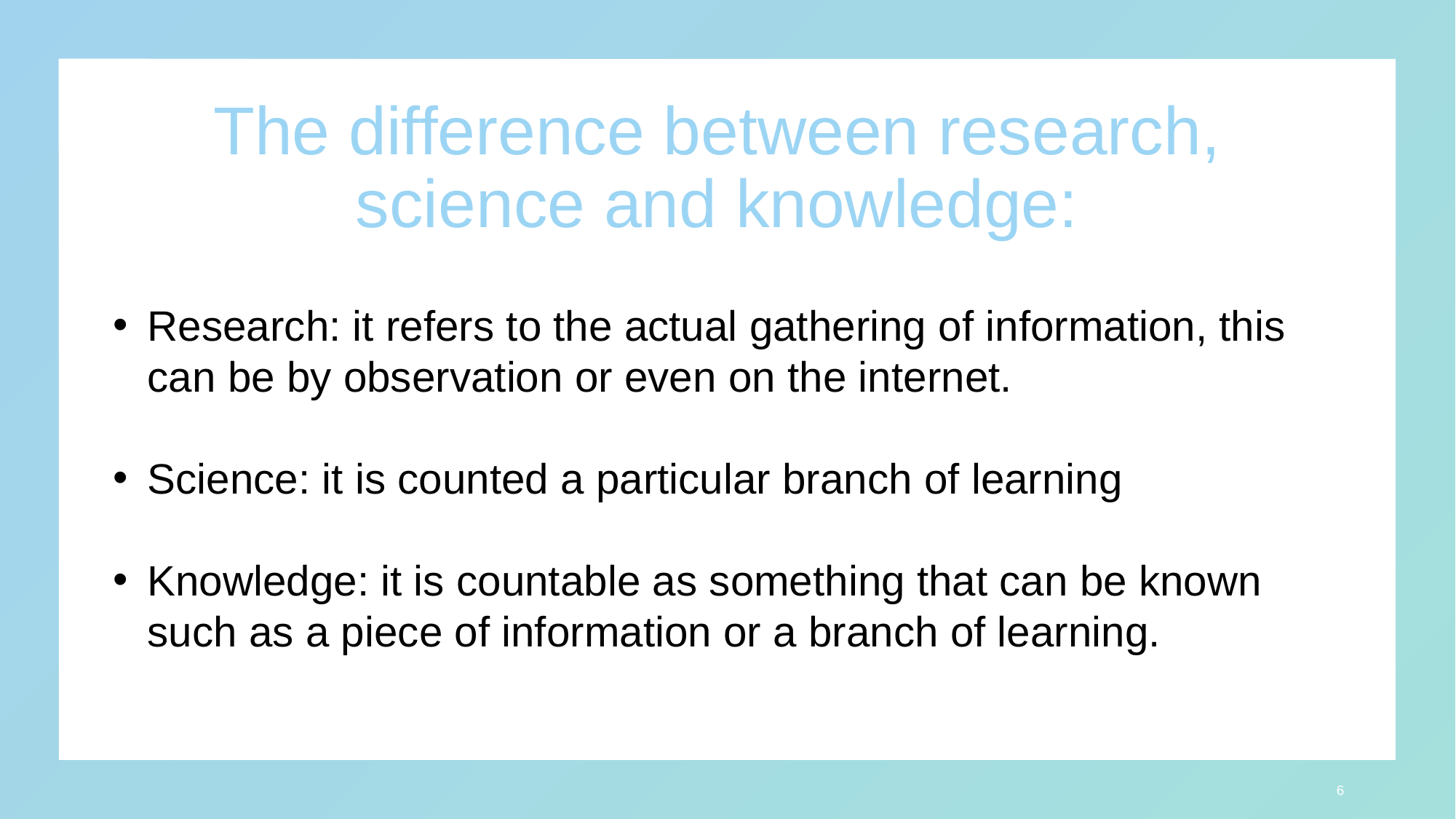

# The difference between research, science and knowledge:
Research: it refers to the actual gathering of information, this can be by observation or even on the internet.

Science: it is counted a particular branch of learning

Knowledge: it is countable as something that can be known such as a piece of information or a branch of learning.

6